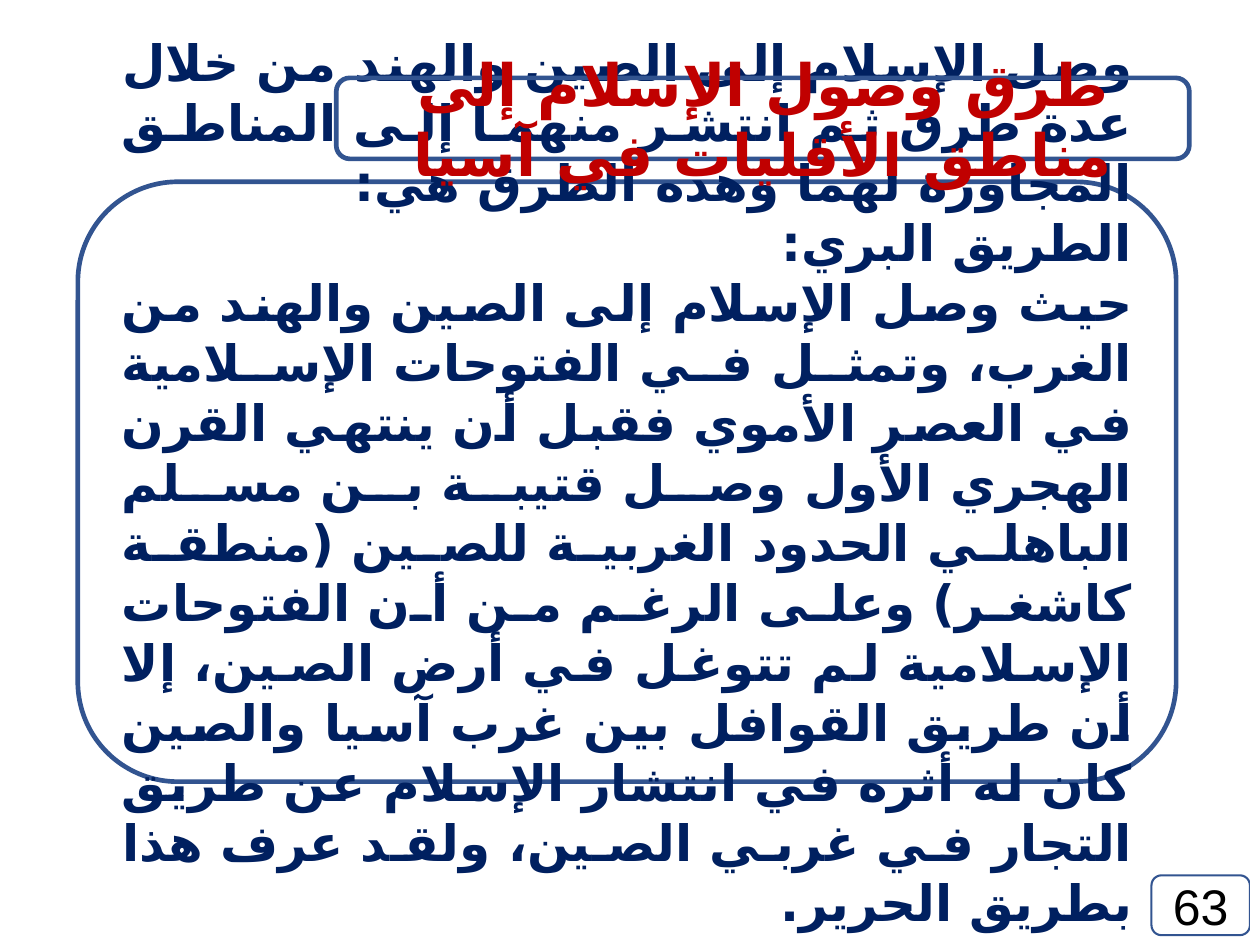

طرق وصول الإسلام إلى مناطق الأقليات في آسيا
وصل الإسلام إلى الصين والهند من خلال عدة طرق ثم انتشر منهما إلى المناطق المجاورة لهما وهذه الطرق هي:
الطريق البري:
حيث وصل الإسلام إلى الصين والهند من الغرب، وتمثل في الفتوحات الإسلامية في العصر الأموي فقبل أن ينتهي القرن الهجري الأول وصل قتيبة بن مسلم الباهلي الحدود الغربية للصين (منطقة كاشغر) وعلى الرغم من أن الفتوحات الإسلامية لم تتوغل في أرض الصين، إلا أن طريق القوافل بين غرب آسيا والصين كان له أثره في انتشار الإسلام عن طريق التجار في غربي الصين، ولقد عرف هذا بطريق الحرير.
63